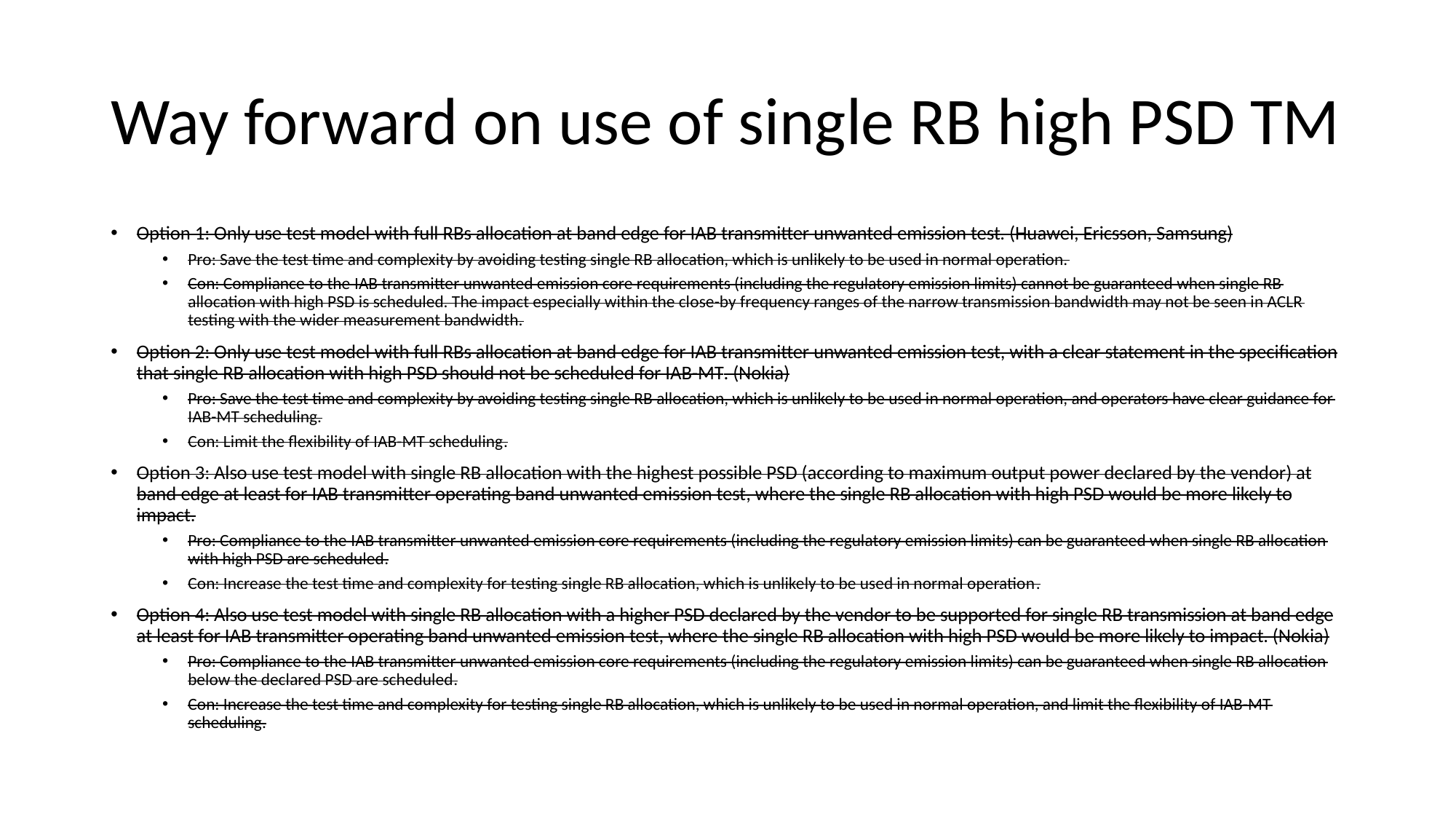

# Way forward on use of single RB high PSD TM
Option 1: Only use test model with full RBs allocation at band edge for IAB transmitter unwanted emission test. (Huawei, Ericsson, Samsung)
Pro: Save the test time and complexity by avoiding testing single RB allocation, which is unlikely to be used in normal operation.
Con: Compliance to the IAB transmitter unwanted emission core requirements (including the regulatory emission limits) cannot be guaranteed when single RB allocation with high PSD is scheduled. The impact especially within the close-by frequency ranges of the narrow transmission bandwidth may not be seen in ACLR testing with the wider measurement bandwidth.
Option 2: Only use test model with full RBs allocation at band edge for IAB transmitter unwanted emission test, with a clear statement in the specification that single RB allocation with high PSD should not be scheduled for IAB-MT. (Nokia)
Pro: Save the test time and complexity by avoiding testing single RB allocation, which is unlikely to be used in normal operation, and operators have clear guidance for IAB-MT scheduling.
Con: Limit the flexibility of IAB-MT scheduling.
Option 3: Also use test model with single RB allocation with the highest possible PSD (according to maximum output power declared by the vendor) at band edge at least for IAB transmitter operating band unwanted emission test, where the single RB allocation with high PSD would be more likely to impact.
Pro: Compliance to the IAB transmitter unwanted emission core requirements (including the regulatory emission limits) can be guaranteed when single RB allocation with high PSD are scheduled.
Con: Increase the test time and complexity for testing single RB allocation, which is unlikely to be used in normal operation.
Option 4: Also use test model with single RB allocation with a higher PSD declared by the vendor to be supported for single RB transmission at band edge at least for IAB transmitter operating band unwanted emission test, where the single RB allocation with high PSD would be more likely to impact. (Nokia)
Pro: Compliance to the IAB transmitter unwanted emission core requirements (including the regulatory emission limits) can be guaranteed when single RB allocation below the declared PSD are scheduled.
Con: Increase the test time and complexity for testing single RB allocation, which is unlikely to be used in normal operation, and limit the flexibility of IAB-MT scheduling.